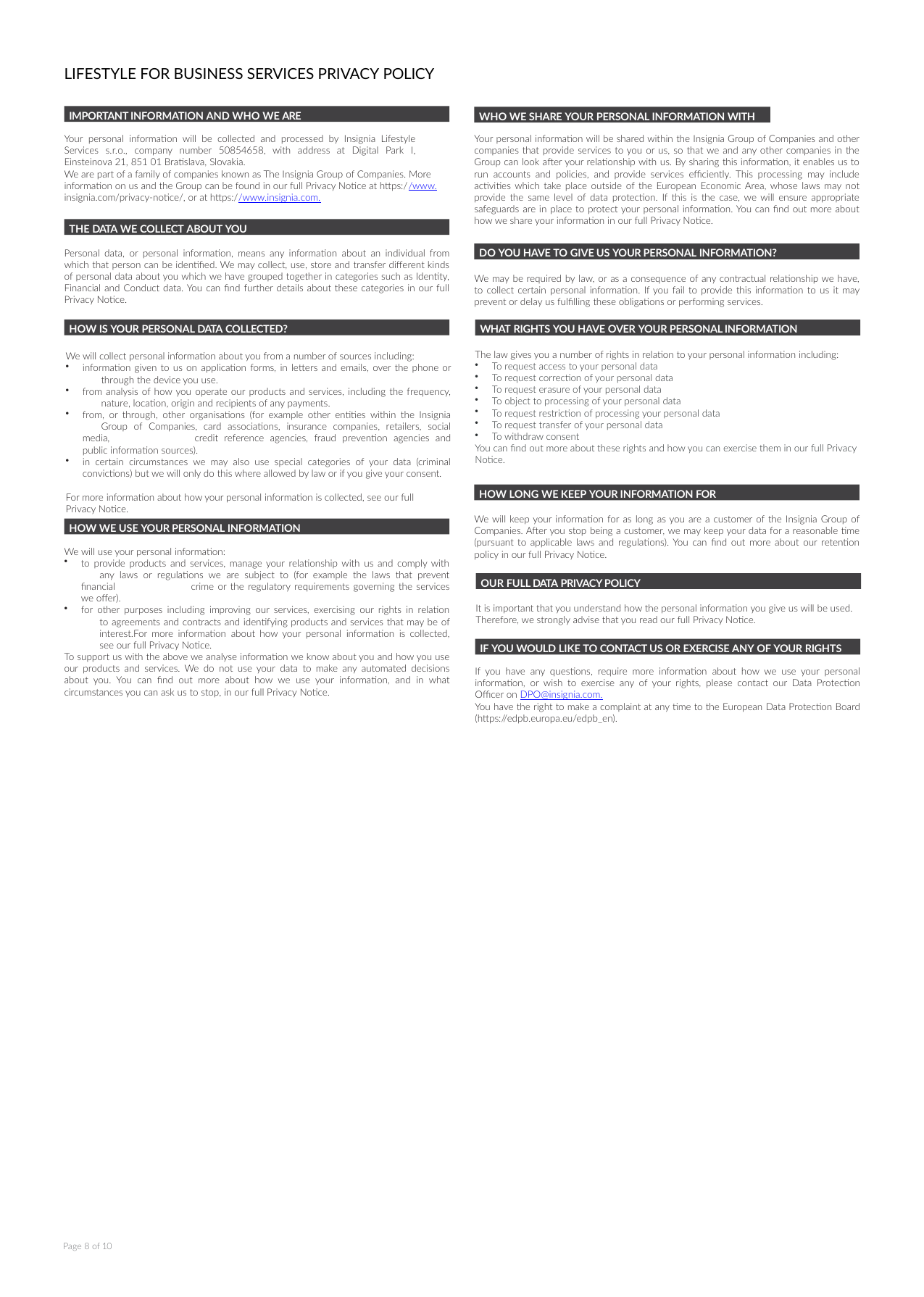

LIFESTYLE FOR BUSINESS SERVICES PRIVACY POLICY
IMPORTANT INFORMATION AND WHO WE ARE
WHO WE SHARE YOUR PERSONAL INFORMATION WITH
Your personal information will be collected and processed by Insignia Lifestyle Services s.r.o., company number 50854658, with address at Digital Park I, Einsteinova 21, 851 01 Bratislava, Slovakia.
We are part of a family of companies known as The Insignia Group of Companies. More information on us and the Group can be found in our full Privacy Notice at https://www. insignia.com/privacy-notice/, or at https://www.insignia.com.
Your personal information will be shared within the Insignia Group of Companies and other companies that provide services to you or us, so that we and any other companies in the Group can look after your relationship with us. By sharing this information, it enables us to run accounts and policies, and provide services efficiently. This processing may include activities which take place outside of the European Economic Area, whose laws may not provide the same level of data protection. If this is the case, we will ensure appropriate safeguards are in place to protect your personal information. You can find out more about how we share your information in our full Privacy Notice.
THE DATA WE COLLECT ABOUT YOU
DO YOU HAVE TO GIVE US YOUR PERSONAL INFORMATION?
Personal data, or personal information, means any information about an individual from which that person can be identified. We may collect, use, store and transfer different kinds of personal data about you which we have grouped together in categories such as Identity, Financial and Conduct data. You can find further details about these categories in our full Privacy Notice.
We may be required by law, or as a consequence of any contractual relationship we have, to collect certain personal information. If you fail to provide this information to us it may prevent or delay us fulfilling these obligations or performing services.
HOW IS YOUR PERSONAL DATA COLLECTED?
WHAT RIGHTS YOU HAVE OVER YOUR PERSONAL INFORMATION
The law gives you a number of rights in relation to your personal information including:
To request access to your personal data
To request correction of your personal data
To request erasure of your personal data
To object to processing of your personal data
To request restriction of processing your personal data
To request transfer of your personal data
To withdraw consent
You can find out more about these rights and how you can exercise them in our full Privacy Notice.
We will collect personal information about you from a number of sources including:
information given to us on application forms, in letters and emails, over the phone or 	through the device you use.
from analysis of how you operate our products and services, including the frequency, 	nature, location, origin and recipients of any payments.
from, or through, other organisations (for example other entities within the Insignia 	Group of Companies, card associations, insurance companies, retailers, social media, 	credit reference agencies, fraud prevention agencies and public information sources).
in certain circumstances we may also use special categories of your data (criminal convictions) but we will only do this where allowed by law or if you give your consent.

For more information about how your personal information is collected, see our full
Privacy Notice.
HOW LONG WE KEEP YOUR INFORMATION FOR
We will keep your information for as long as you are a customer of the Insignia Group of Companies. After you stop being a customer, we may keep your data for a reasonable time (pursuant to applicable laws and regulations). You can find out more about our retention policy in our full Privacy Notice.
HOW WE USE YOUR PERSONAL INFORMATION
We will use your personal information:
to provide products and services, manage your relationship with us and comply with 	any laws or regulations we are subject to (for example the laws that prevent financial 	crime or the regulatory requirements governing the services we offer).
for other purposes including improving our services, exercising our rights in relation 	to agreements and contracts and identifying products and services that may be of 	interest.For more information about how your personal information is collected, 	see our full Privacy Notice.
To support us with the above we analyse information we know about you and how you use our products and services. We do not use your data to make any automated decisions about you. You can find out more about how we use your information, and in what circumstances you can ask us to stop, in our full Privacy Notice.
OUR FULL DATA PRIVACY POLICY
It is important that you understand how the personal information you give us will be used. Therefore, we strongly advise that you read our full Privacy Notice.
IF YOU WOULD LIKE TO CONTACT US OR EXERCISE ANY OF YOUR RIGHTS
If you have any questions, require more information about how we use your personal information, or wish to exercise any of your rights, please contact our Data Protection Officer on DPO@insignia.com.
You have the right to make a complaint at any time to the European Data Protection Board (https://edpb.europa.eu/edpb_en).
Page 8 of 10